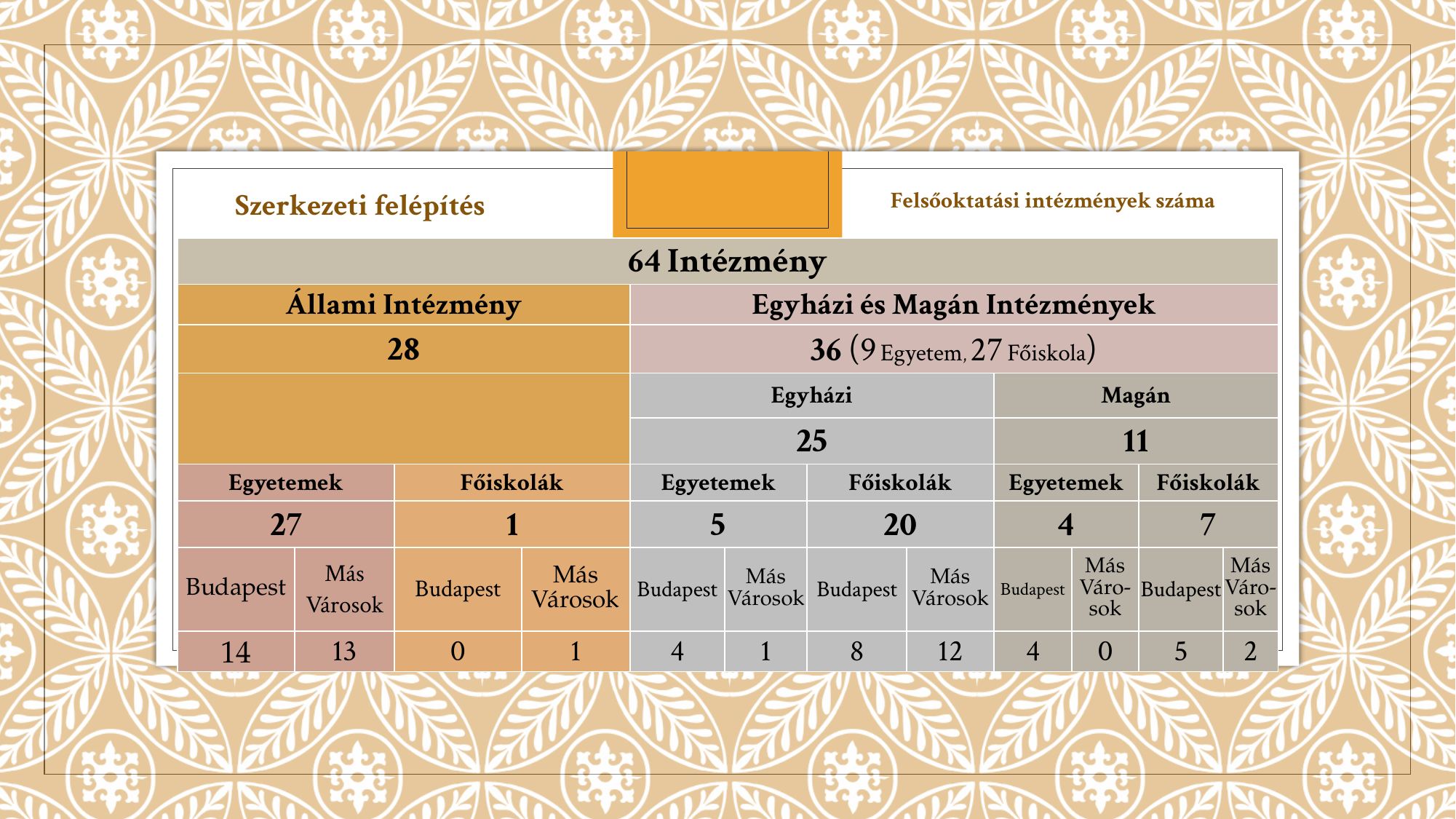

Szerkezeti felépítés
Felsőoktatási intézmények száma
| 64 Intézmény |  |  |  |  |  |  |  |  |  |  |  |
| --- | --- | --- | --- | --- | --- | --- | --- | --- | --- | --- | --- |
| Állami Intézmény |  |  |  | Egyházi és Magán Intézmények |  |  |  |  |  |  |  |
| 28 |  |  |  | 36 (9 Egyetem, 27 Főiskola) |  |  |  |  |  |  |  |
|  |  |  |  | Egyházi |  |  |  | Magán |  |  |  |
|  |  |  |  | 25 |  |  |  | 11 |  |  |  |
| Egyetemek |  | Főiskolák |  | Egyetemek |  | Főiskolák |  | Egyetemek |  | Főiskolák |  |
| 27 |  | 1 |  | 5 |  | 20 |  | 4 |  | 7 |  |
| Budapest | Más Városok | Budapest | Más Városok | Budapest | Más Városok | Budapest | Más Városok | Budapest | Más Váro-sok | Budapest | Más Váro-sok |
| 14 | 13 | 0 | 1 | 4 | 1 | 8 | 12 | 4 | 0 | 5 | 2 |
#
Structure of HRC’s membership
5